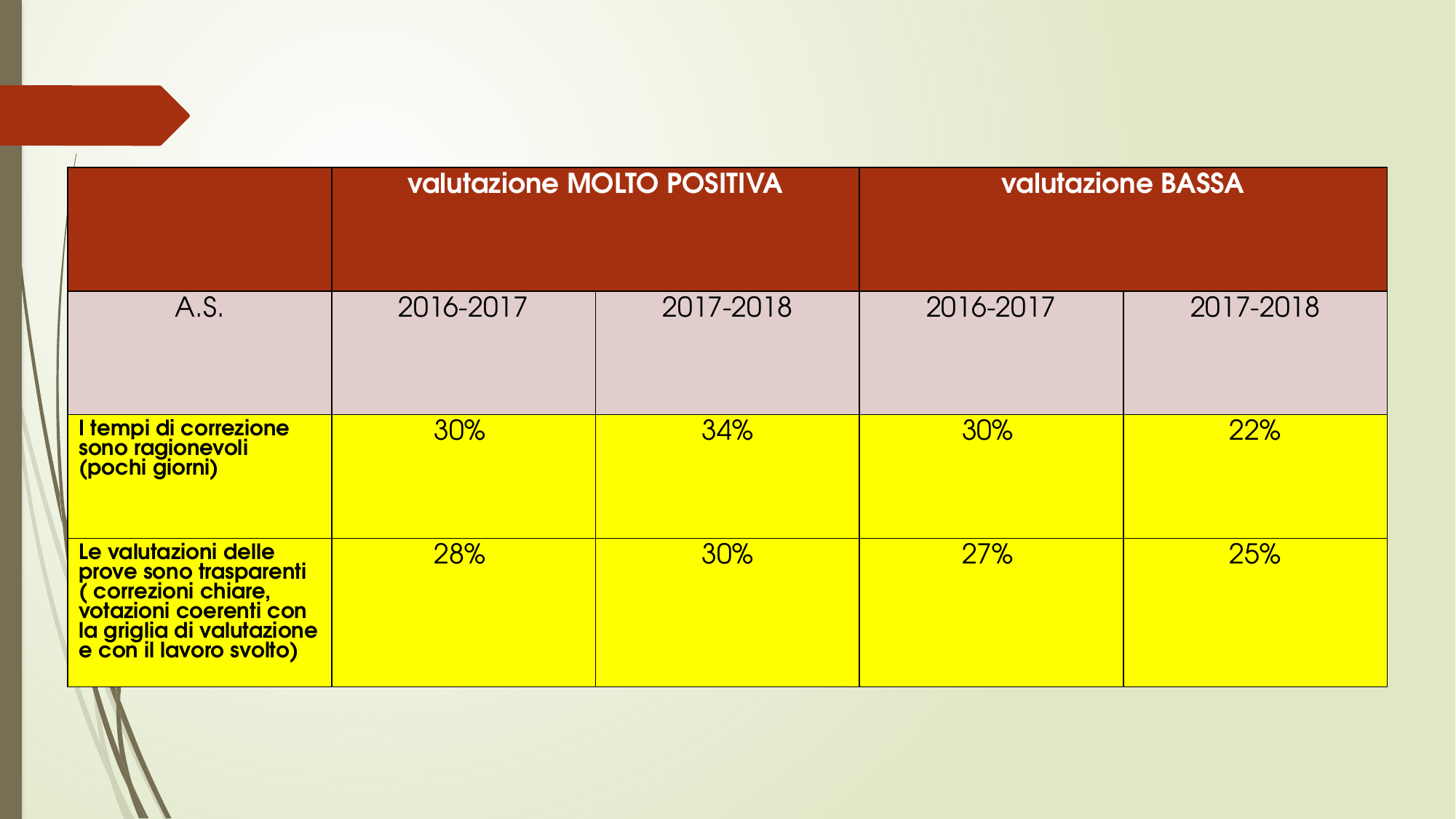

|  | valutazione MOLTO POSITIVA |  | valutazione BASSA |  |
| --- | --- | --- | --- | --- |
| A.S. | 2016-2017 | 2017-2018 | 2016-2017 | 2017-2018 |
| I tempi di correzione sono ragionevoli (pochi giorni) | 30% | 34% | 30% | 22% |
| Le valutazioni delle prove sono trasparenti ( correzioni chiare, votazioni coerenti con la griglia di valutazione e con il lavoro svolto) | 28% | 30% | 27% | 25% |